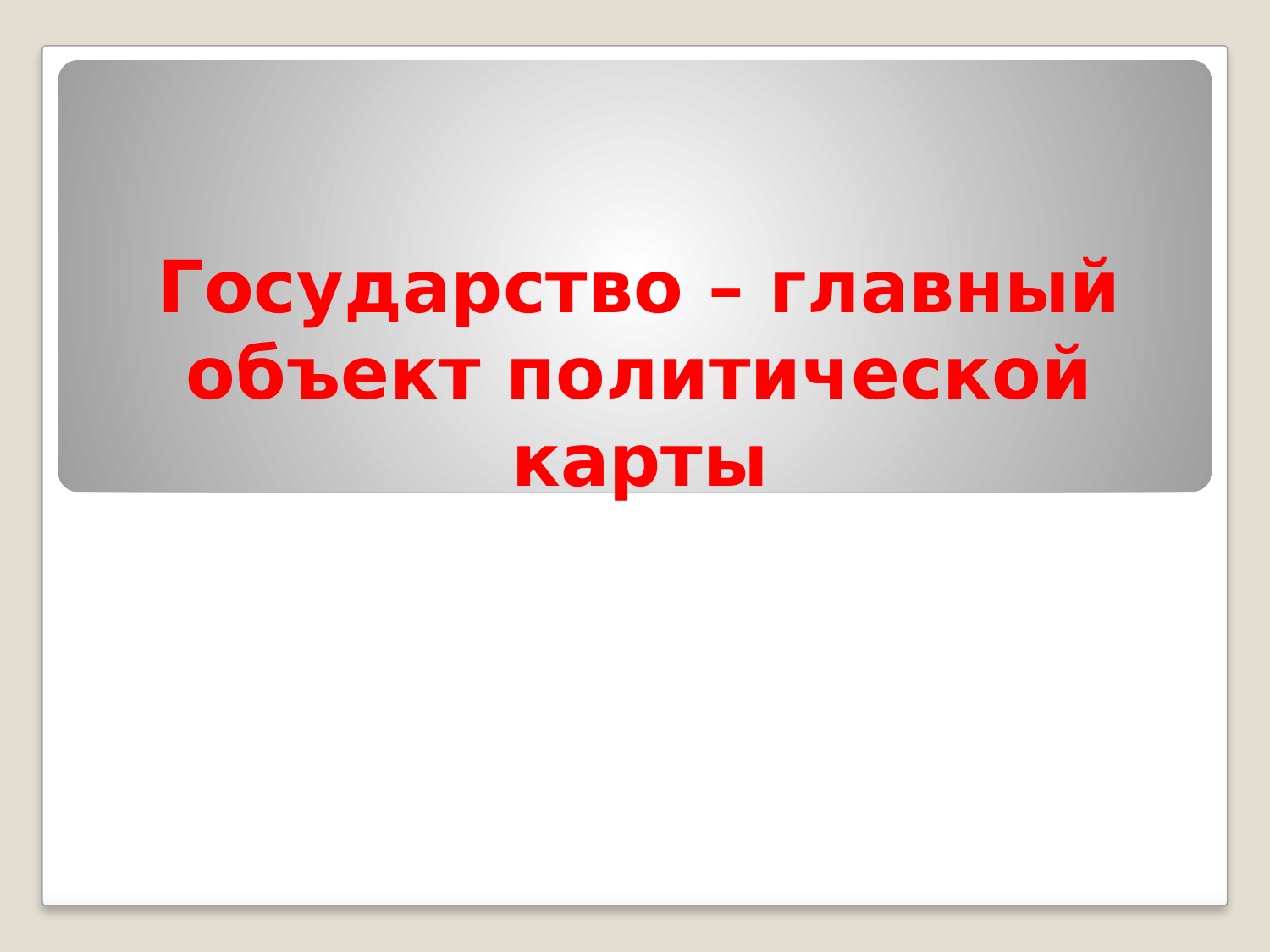

# Государство – главный объект политической карты